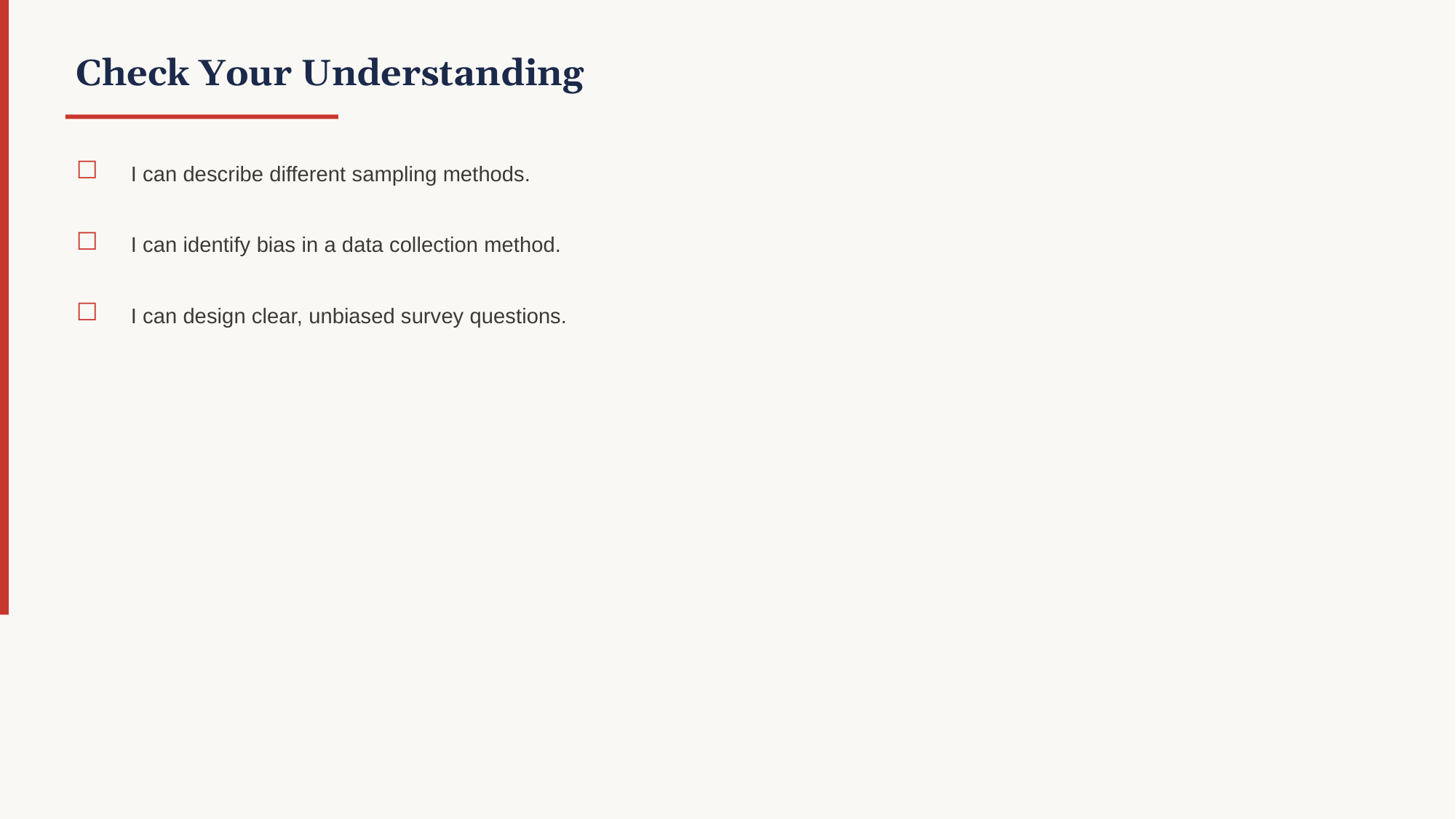

Check Your Understanding

☐
I can describe different sampling methods.
☐
I can identify bias in a data collection method.
☐
I can design clear, unbiased survey questions.